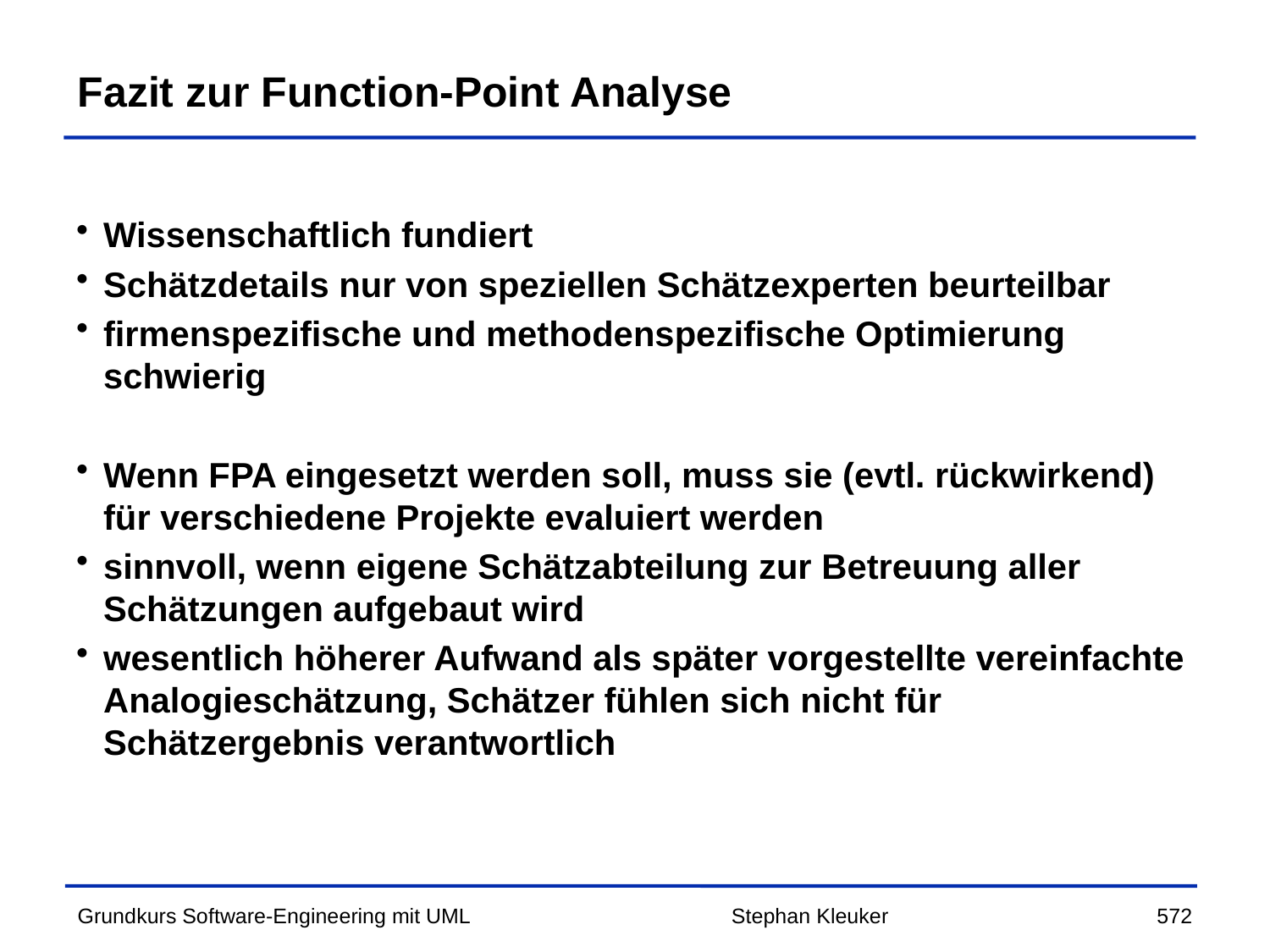

# Fazit zur Function-Point Analyse
Wissenschaftlich fundiert
Schätzdetails nur von speziellen Schätzexperten beurteilbar
firmenspezifische und methodenspezifische Optimierung schwierig

Wenn FPA eingesetzt werden soll, muss sie (evtl. rückwirkend) für verschiedene Projekte evaluiert werden
sinnvoll, wenn eigene Schätzabteilung zur Betreuung aller Schätzungen aufgebaut wird
wesentlich höherer Aufwand als später vorgestellte vereinfachte Analogieschätzung, Schätzer fühlen sich nicht für Schätzergebnis verantwortlich
Stephan Kleuker